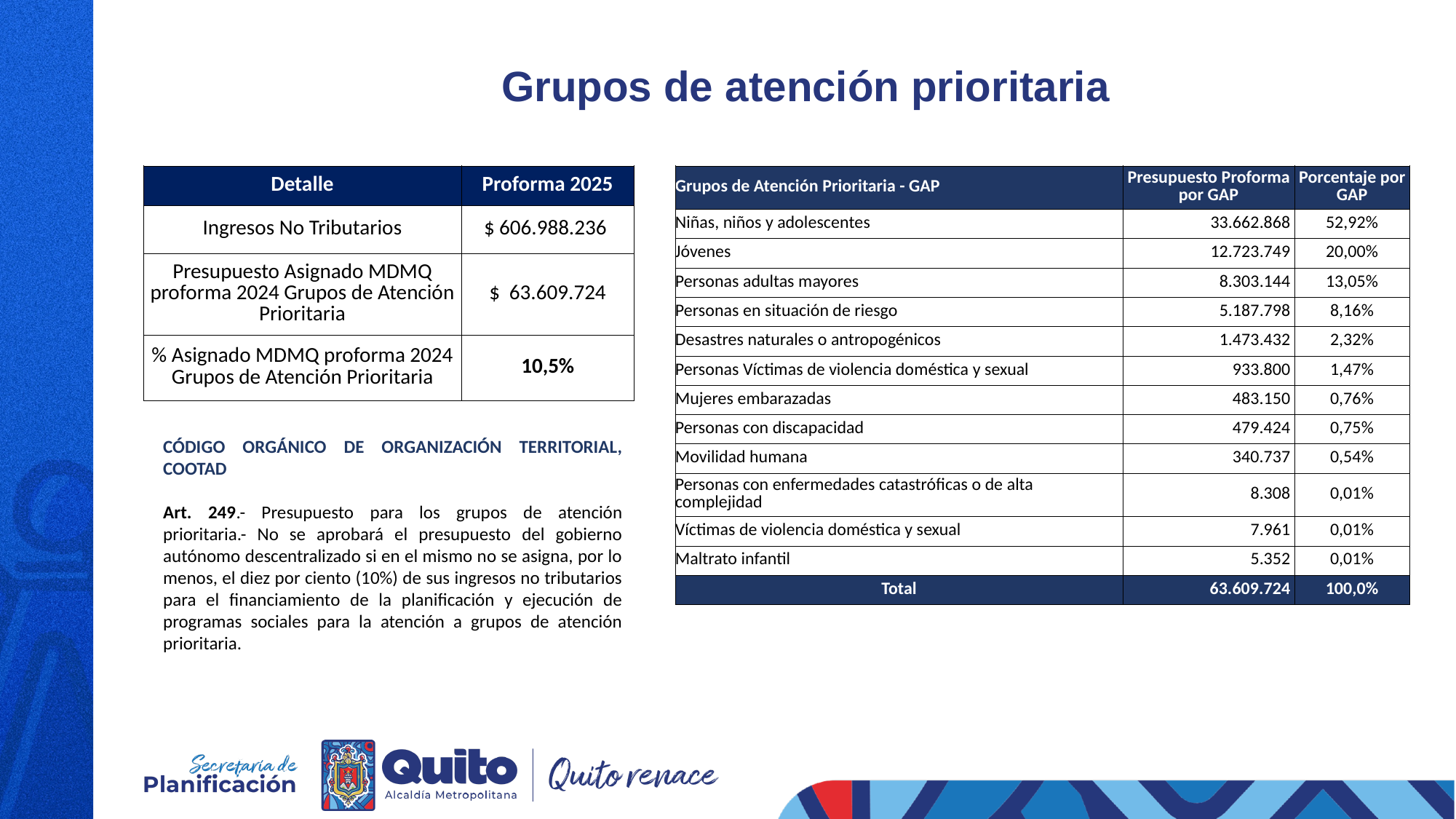

Grupos de atención prioritaria
| Grupos de Atención Prioritaria - GAP | Presupuesto Proforma por GAP | Porcentaje por GAP |
| --- | --- | --- |
| Niñas, niños y adolescentes | 33.662.868 | 52,92% |
| Jóvenes | 12.723.749 | 20,00% |
| Personas adultas mayores | 8.303.144 | 13,05% |
| Personas en situación de riesgo | 5.187.798 | 8,16% |
| Desastres naturales o antropogénicos | 1.473.432 | 2,32% |
| Personas Víctimas de violencia doméstica y sexual | 933.800 | 1,47% |
| Mujeres embarazadas | 483.150 | 0,76% |
| Personas con discapacidad | 479.424 | 0,75% |
| Movilidad humana | 340.737 | 0,54% |
| Personas con enfermedades catastróficas o de alta complejidad | 8.308 | 0,01% |
| Víctimas de violencia doméstica y sexual | 7.961 | 0,01% |
| Maltrato infantil | 5.352 | 0,01% |
| Total | 63.609.724 | 100,0% |
| Detalle | Proforma 2025 |
| --- | --- |
| Ingresos No Tributarios | $ 606.988.236 |
| Presupuesto Asignado MDMQ proforma 2024 Grupos de Atención Prioritaria | $ 63.609.724 |
| % Asignado MDMQ proforma 2024 Grupos de Atención Prioritaria | 10,5% |
CÓDIGO ORGÁNICO DE ORGANIZACIÓN TERRITORIAL, COOTAD

Art. 249.- Presupuesto para los grupos de atención prioritaria.- No se aprobará el presupuesto del gobierno autónomo descentralizado si en el mismo no se asigna, por lo menos, el diez por ciento (10%) de sus ingresos no tributarios para el financiamiento de la planificación y ejecución de programas sociales para la atención a grupos de atención prioritaria.